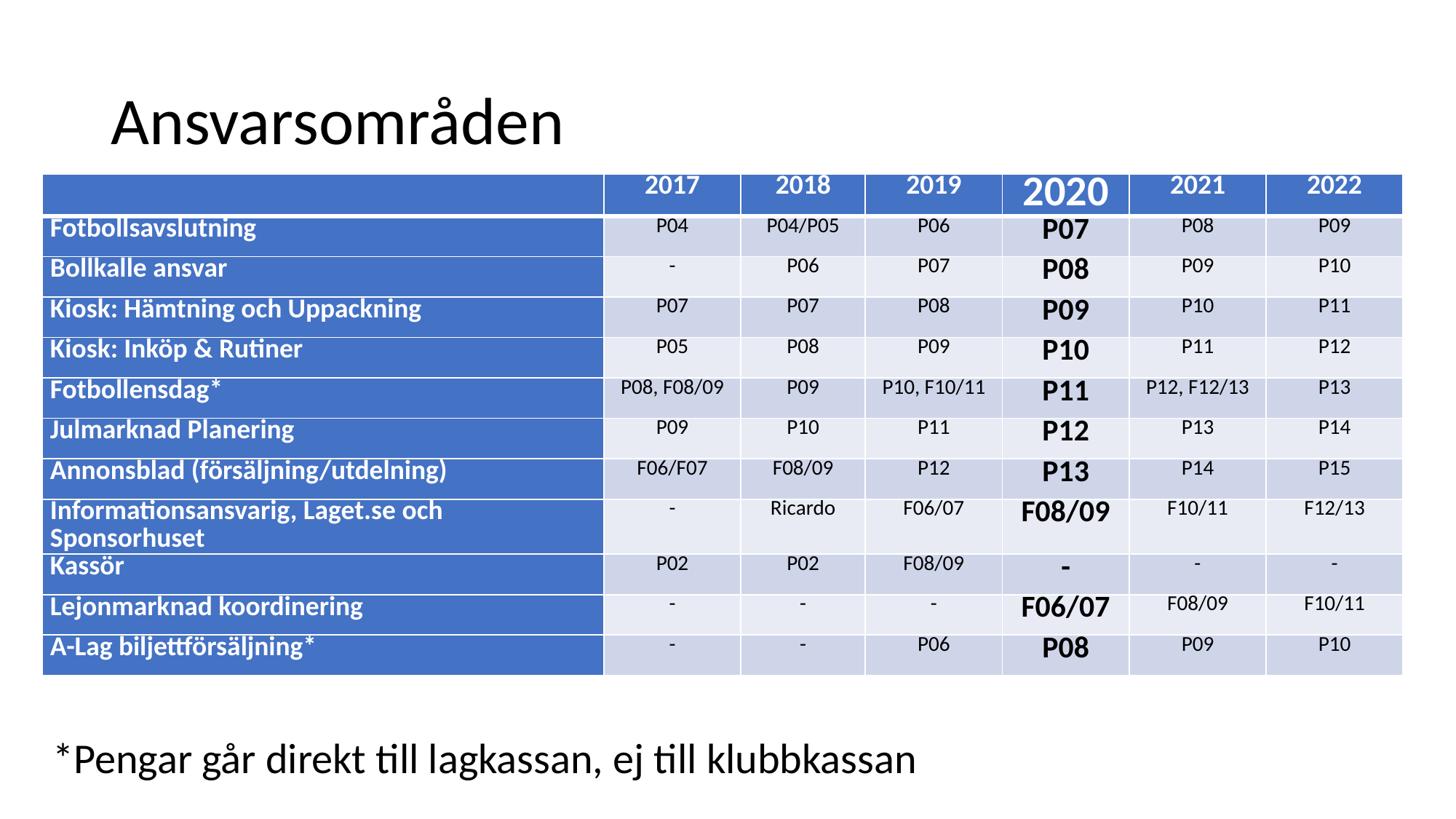

# Ansvarsområden
|  | 2017 | 2018 | 2019 | 2020 | 2021 | 2022 |
| --- | --- | --- | --- | --- | --- | --- |
| Fotbollsavslutning | P04 | P04/P05 | P06 | P07 | P08 | P09 |
| Bollkalle ansvar | - | P06 | P07 | P08 | P09 | P10 |
| Kiosk: Hämtning och Uppackning | P07 | P07 | P08 | P09 | P10 | P11 |
| Kiosk: Inköp & Rutiner | P05 | P08 | P09 | P10 | P11 | P12 |
| Fotbollensdag\* | P08, F08/09 | P09 | P10, F10/11 | P11 | P12, F12/13 | P13 |
| Julmarknad Planering | P09 | P10 | P11 | P12 | P13 | P14 |
| Annonsblad (försäljning/utdelning) | F06/F07 | F08/09 | P12 | P13 | P14 | P15 |
| Informationsansvarig, Laget.se och Sponsorhuset | - | Ricardo | F06/07 | F08/09 | F10/11 | F12/13 |
| Kassör | P02 | P02 | F08/09 | - | - | - |
| Lejonmarknad koordinering | - | - | - | F06/07 | F08/09 | F10/11 |
| A-Lag biljettförsäljning\* | - | - | P06 | P08 | P09 | P10 |
*Pengar går direkt till lagkassan, ej till klubbkassan